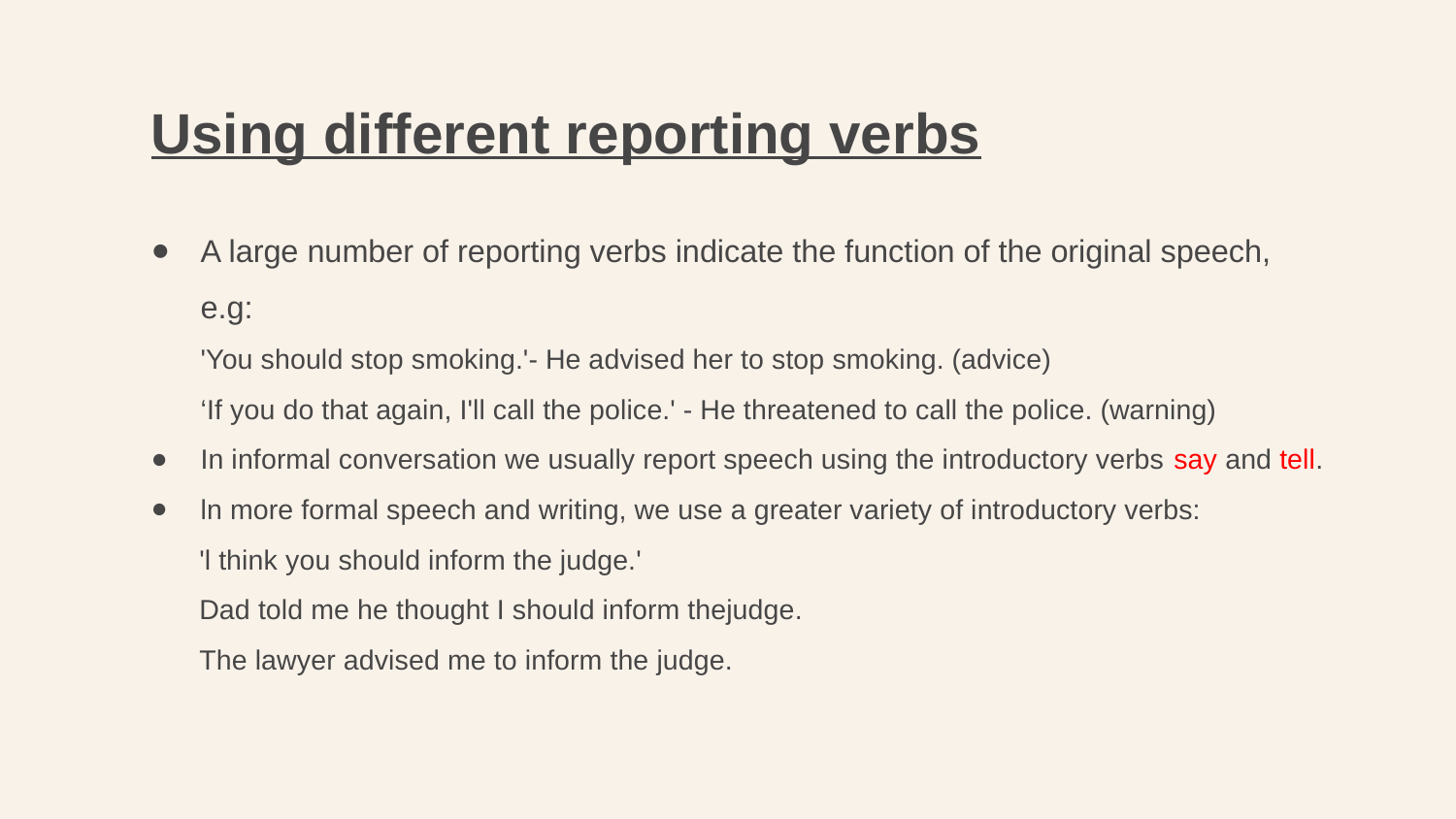

# Using different reporting verbs
A large number of reporting verbs indicate the function of the original speech, e.g:
	'You should stop smoking.'- He advised her to stop smoking. (advice)
	‘If you do that again, I'll call the police.' - He threatened to call the police. (warning)
In informal conversation we usually report speech using the introductory verbs say and tell.
ln more formal speech and writing, we use a greater variety of introductory verbs:
'l think you should inform the judge.'
Dad told me he thought I should inform thejudge.
The lawyer advised me to inform the judge.